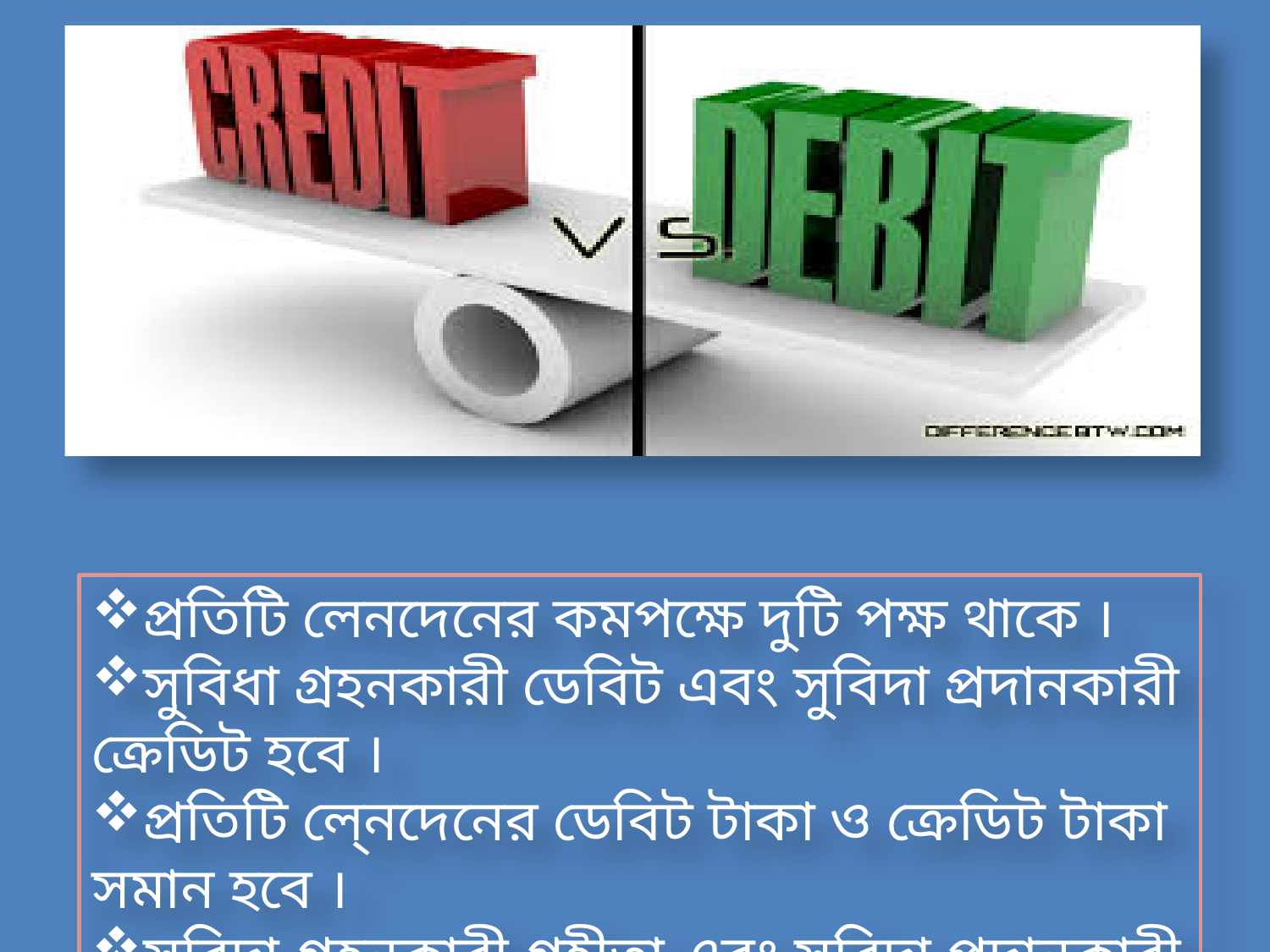

প্রতিটি লেনদেনের কমপক্ষে দুটি পক্ষ থাকে ।
সুবিধা গ্রহনকারী ডেবিট এবং সুবিদা প্রদানকারী ক্রেডিট হবে ।
প্রতিটি লে্নদেনের ডেবিট টাকা ও ক্রেডিট টাকা সমান হবে ।
সুবিদা গ্রহনকারী গ্রহীতা এবং সুবিদা প্রদানকারী দাতা।
ডেবিট পক্ষ ও ক্রেডিট পক্ষের যোগফল সর্বদা সমান হবে।